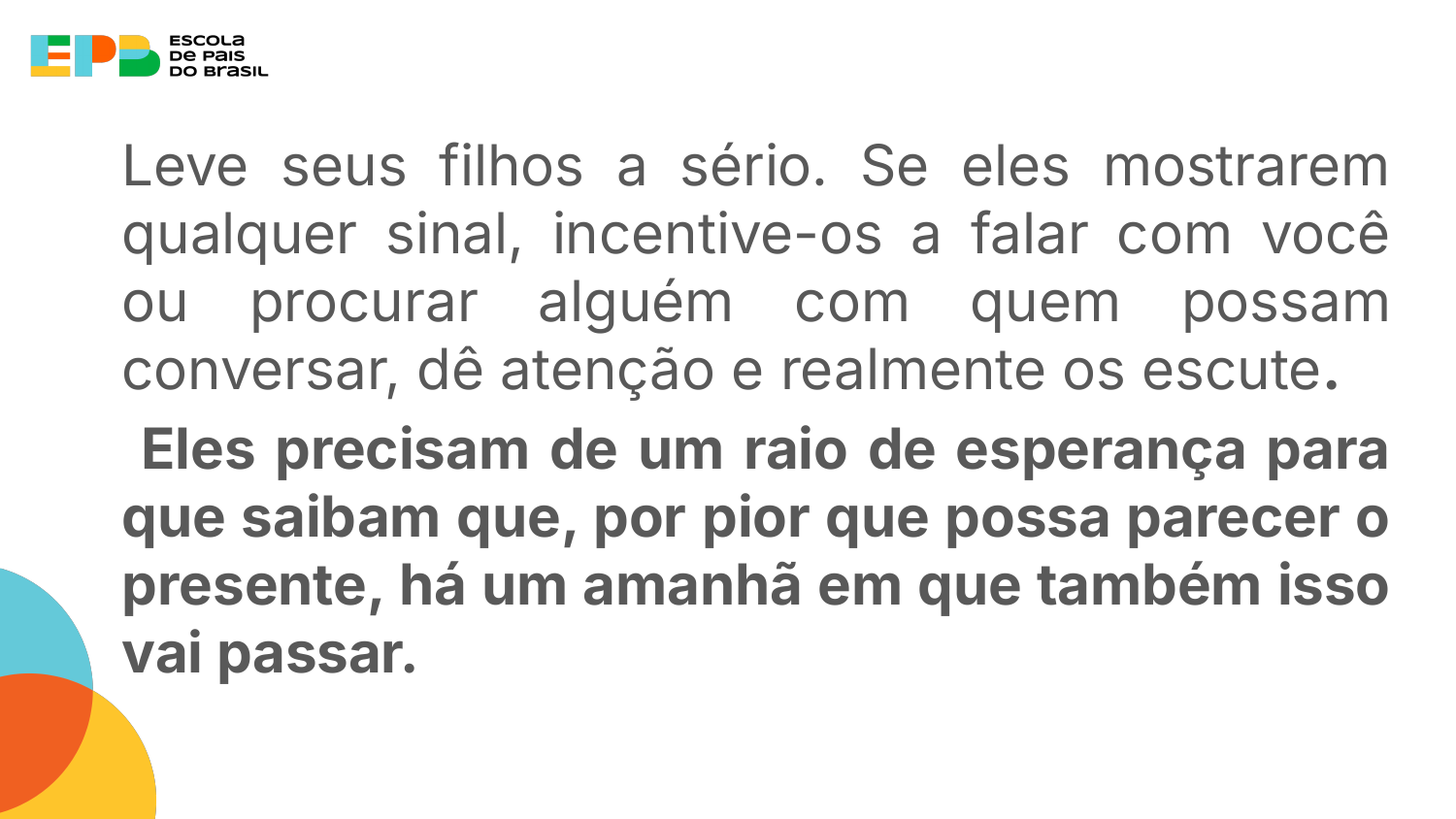

Leve seus filhos a sério. Se eles mostrarem qualquer sinal, incentive-os a falar com você ou procurar alguém com quem possam conversar, dê atenção e realmente os escute.
 Eles precisam de um raio de esperança para que saibam que, por pior que possa parecer o presente, há um amanhã em que também isso vai passar.